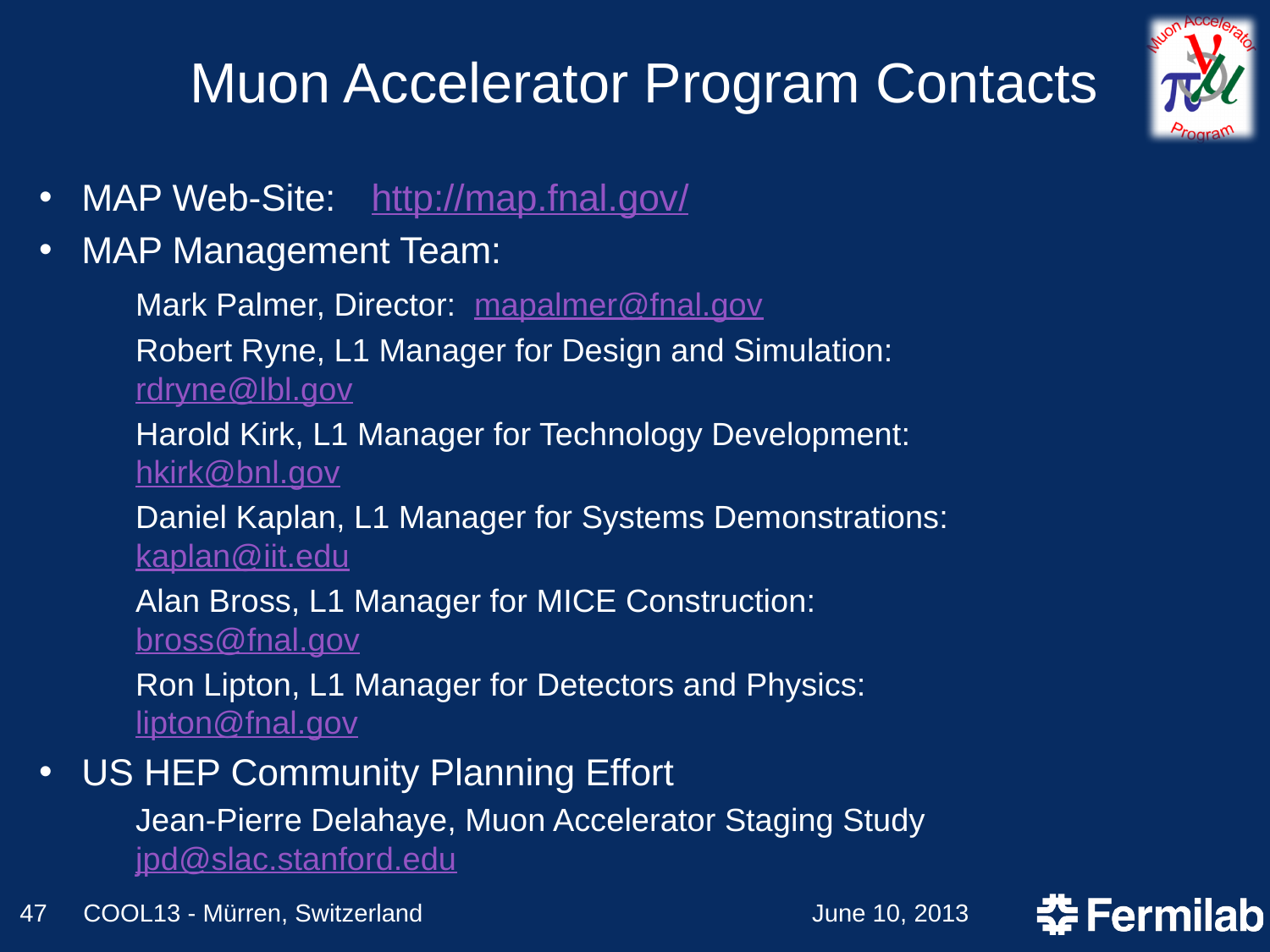

# Muon Accelerator Program Contacts
MAP Web-Site:	http://map.fnal.gov/
MAP Management Team:
	Mark Palmer, Director:  mapalmer@fnal.gov
	Robert Ryne, L1 Manager for Design and Simulation:
	rdryne@lbl.gov
	Harold Kirk, L1 Manager for Technology Development:
	hkirk@bnl.gov
	Daniel Kaplan, L1 Manager for Systems Demonstrations:
	kaplan@iit.edu
	Alan Bross, L1 Manager for MICE Construction:
	bross@fnal.gov
	Ron Lipton, L1 Manager for Detectors and Physics:
	lipton@fnal.gov
US HEP Community Planning Effort
	Jean-Pierre Delahaye, Muon Accelerator Staging Study
	jpd@slac.stanford.edu

47
COOL13 - Mürren, Switzerland
June 10, 2013